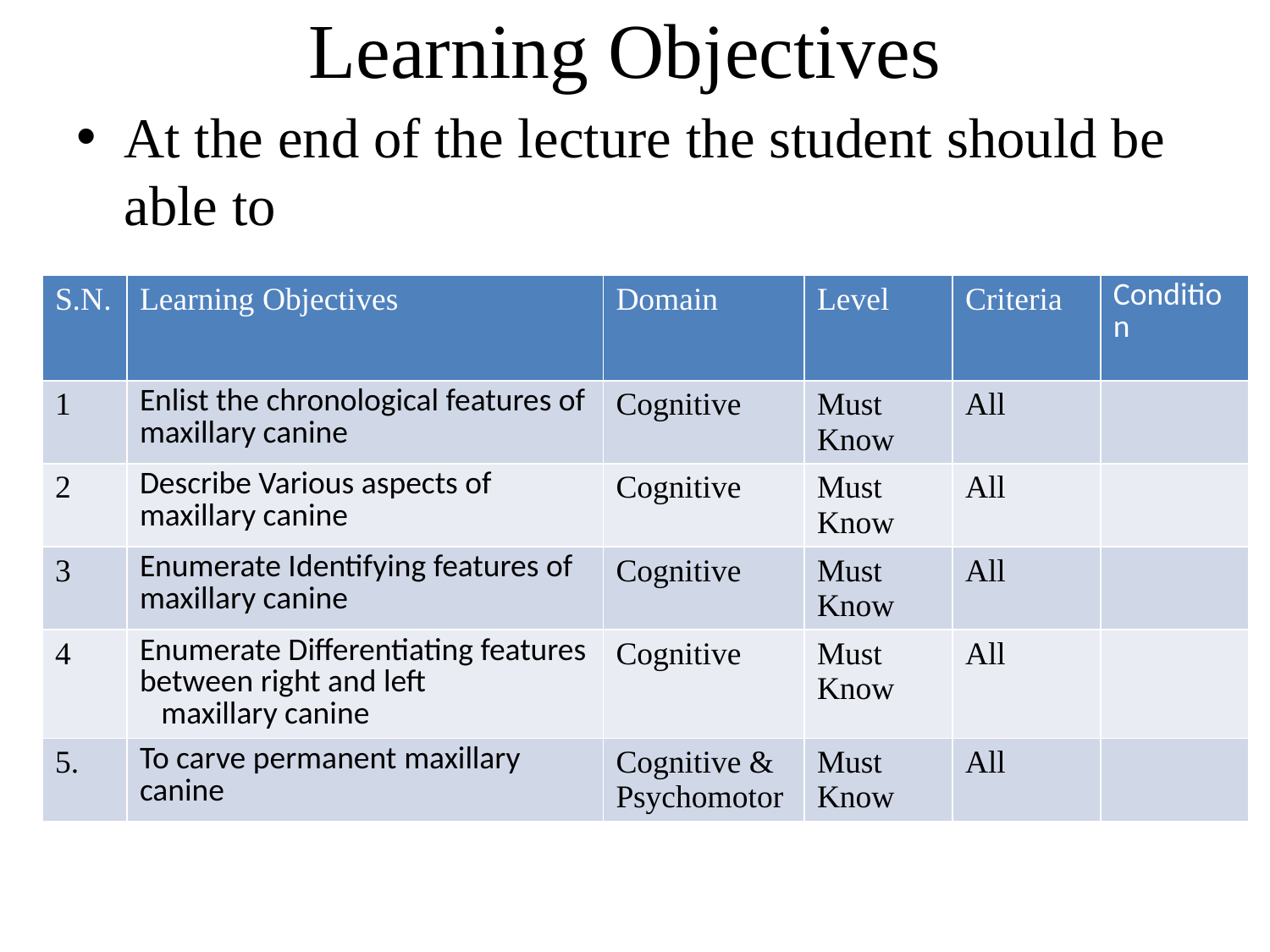

# Learning Objectives
At the end of the lecture the student should be able to
| S.N. | Learning Objectives | Domain | Level | Criteria | Condition |
| --- | --- | --- | --- | --- | --- |
| 1 | Enlist the chronological features of maxillary canine | Cognitive | Must Know | All |  |
| 2 | Describe Various aspects of maxillary canine | Cognitive | Must Know | All |  |
| 3 | Enumerate Identifying features of maxillary canine | Cognitive | Must Know | All |  |
| 4 | Enumerate Differentiating features between right and left maxillary canine | Cognitive | Must Know | All |  |
| 5. | To carve permanent maxillary canine | Cognitive & Psychomotor | Must Know | All |  |